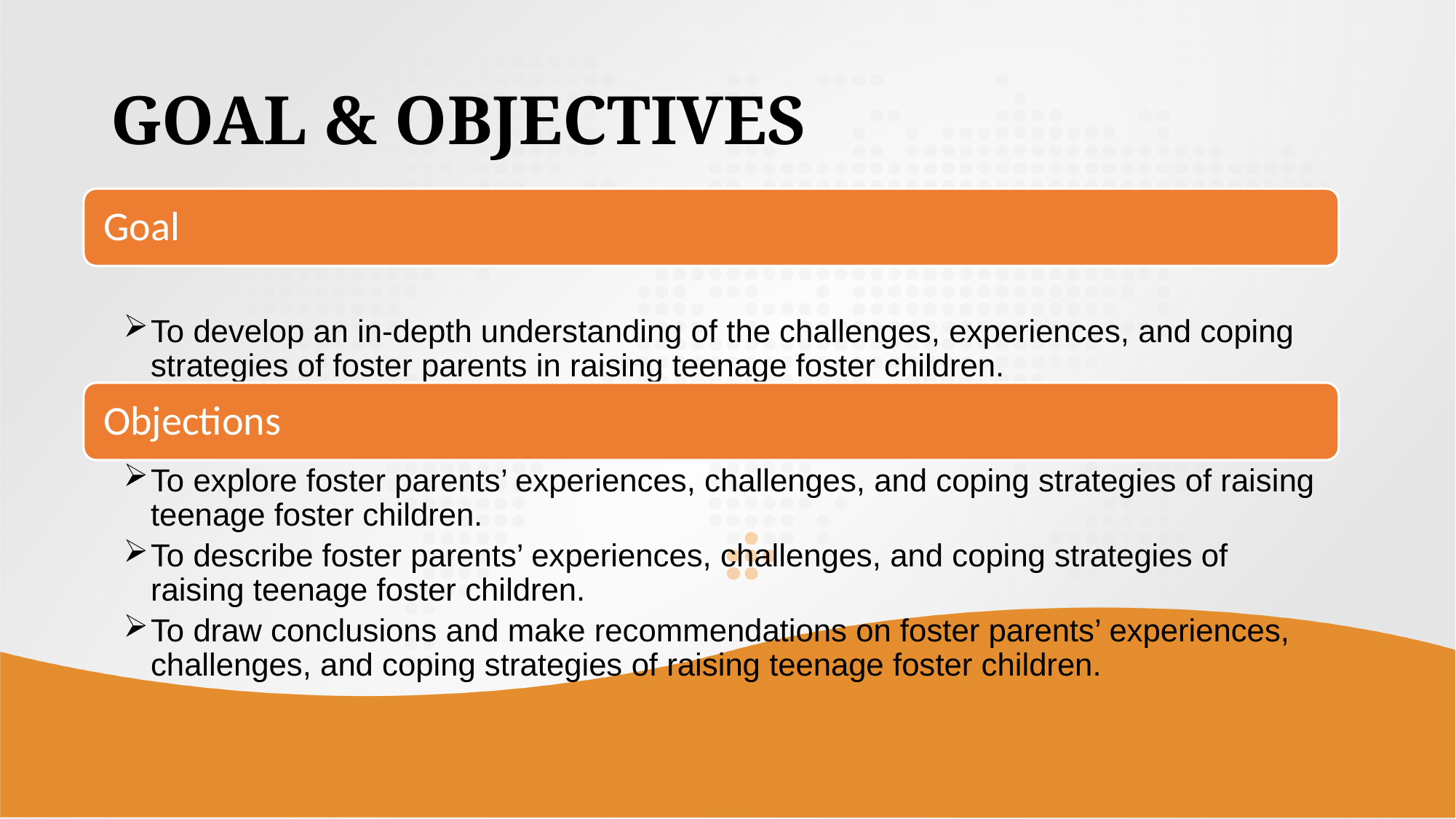

# GOAL & OBJECTIVES
Goal

To develop an in-depth understanding of the challenges, experiences, and coping strategies of foster parents in raising teenage foster children.
Objections
To explore foster parents’ experiences, challenges, and coping strategies of raising teenage foster children.
To describe foster parents’ experiences, challenges, and coping strategies of raising teenage foster children.
To draw conclusions and make recommendations on foster parents’ experiences, challenges, and coping strategies of raising teenage foster children.